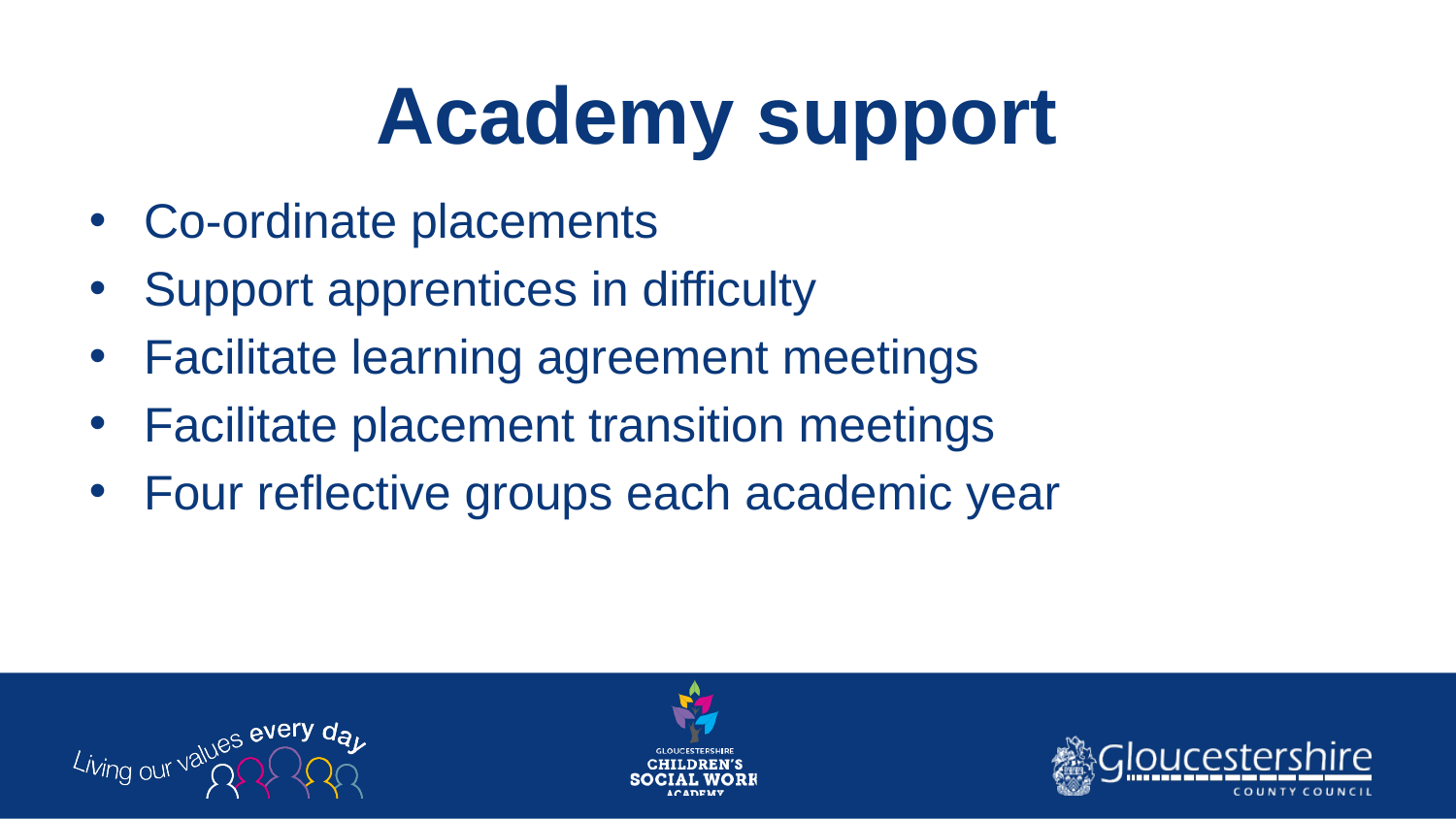

# Academy support
Co-ordinate placements
Support apprentices in difficulty
Facilitate learning agreement meetings
Facilitate placement transition meetings
Four reflective groups each academic year